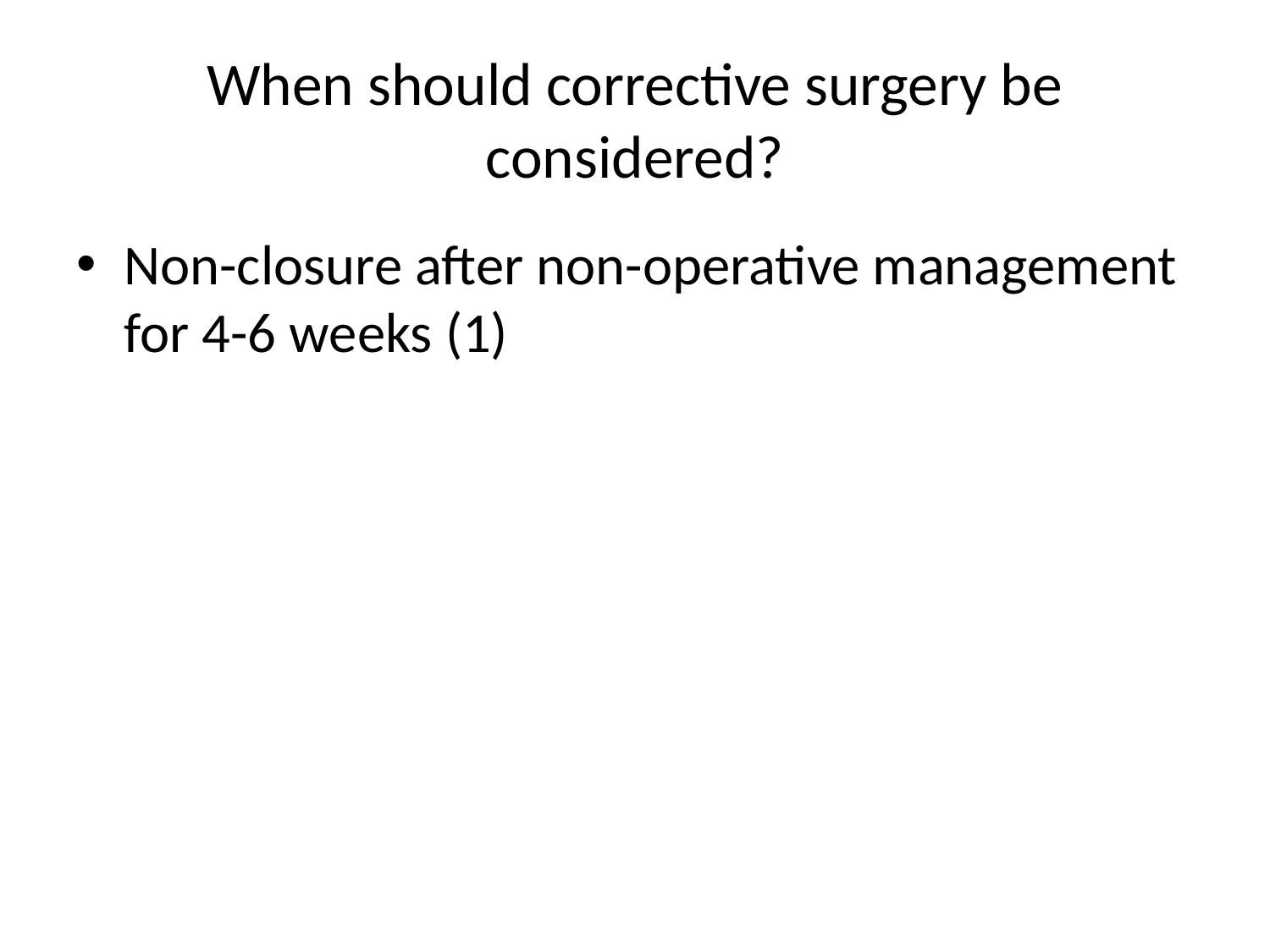

# When should corrective surgery be considered?
Non-closure after non-operative management for 4-6 weeks (1)